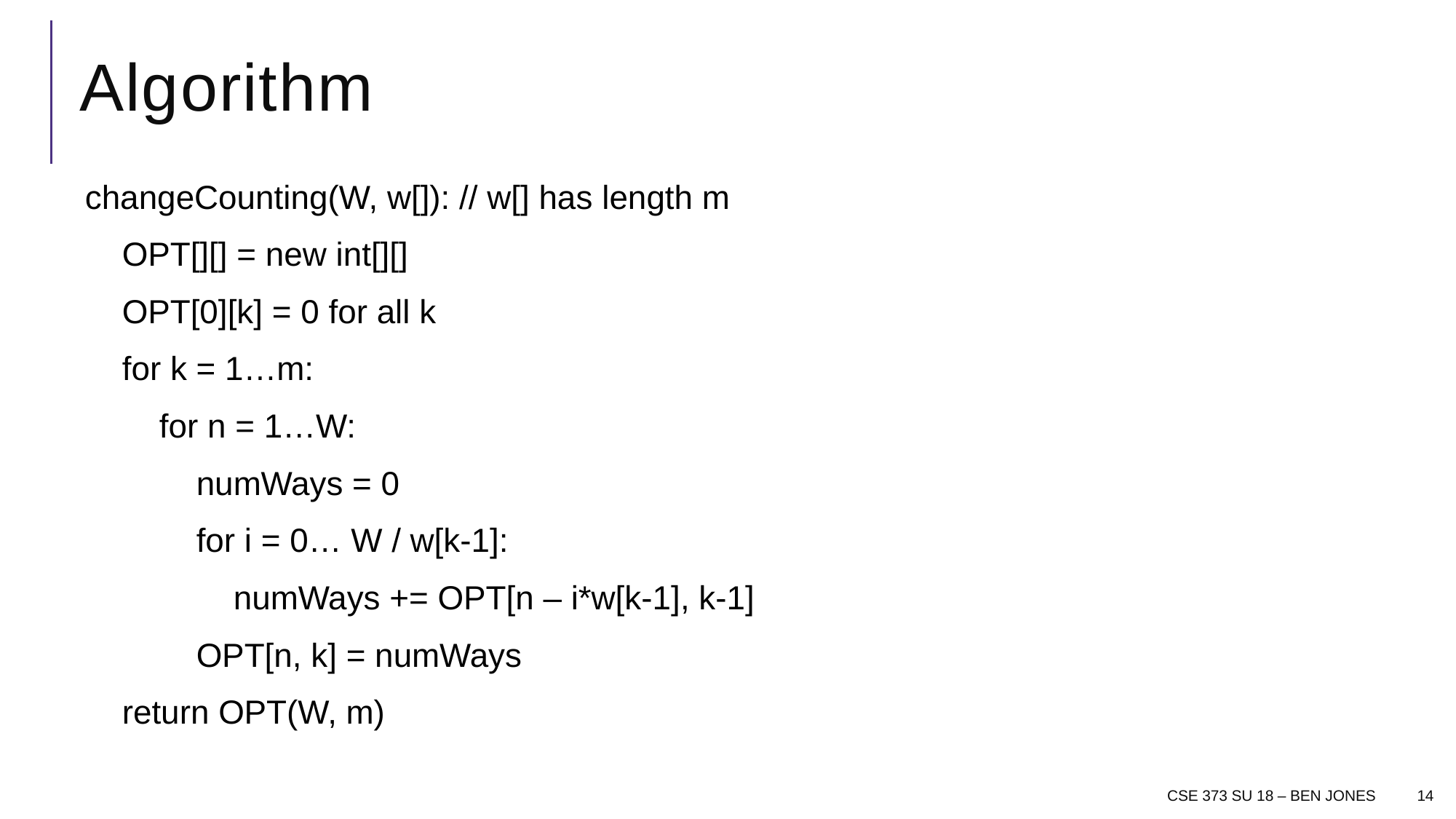

# Algorithm
changeCounting(W, w[]): // w[] has length m
    OPT[][] = new int[][]
    OPT[0][k] = 0 for all k
    for k = 1…m:
        for n = 1…W:
            numWays = 0
            for i = 0… W / w[k-1]:
                numWays += OPT[n – i*w[k-1], k-1]
            OPT[n, k] = numWays
    return OPT(W, m)
CSE 373 Su 18 – Ben jones
14